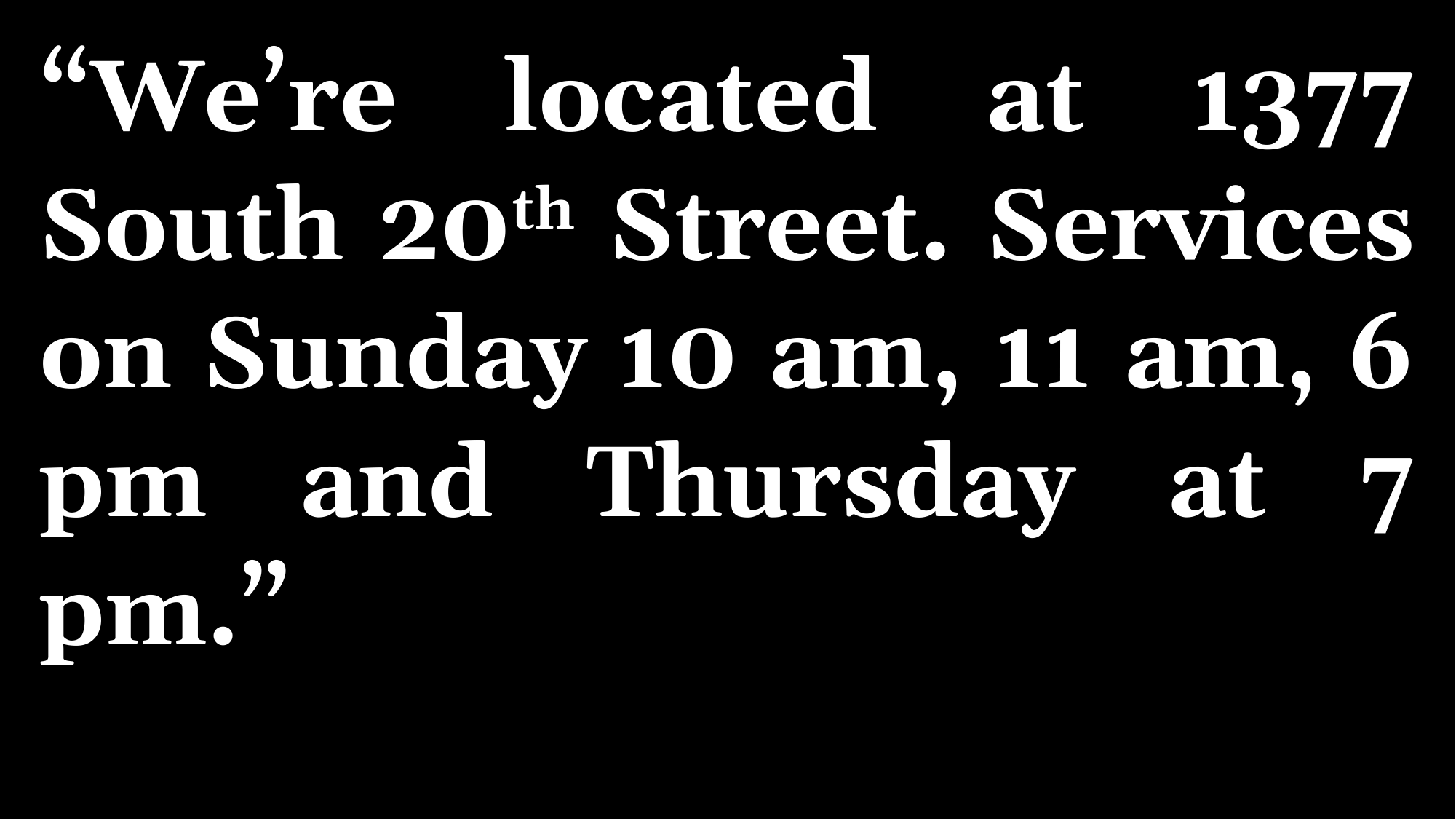

“We’re located at 1377 South 20th Street. Services on Sunday 10 am, 11 am, 6 pm and Thursday at 7 pm.”